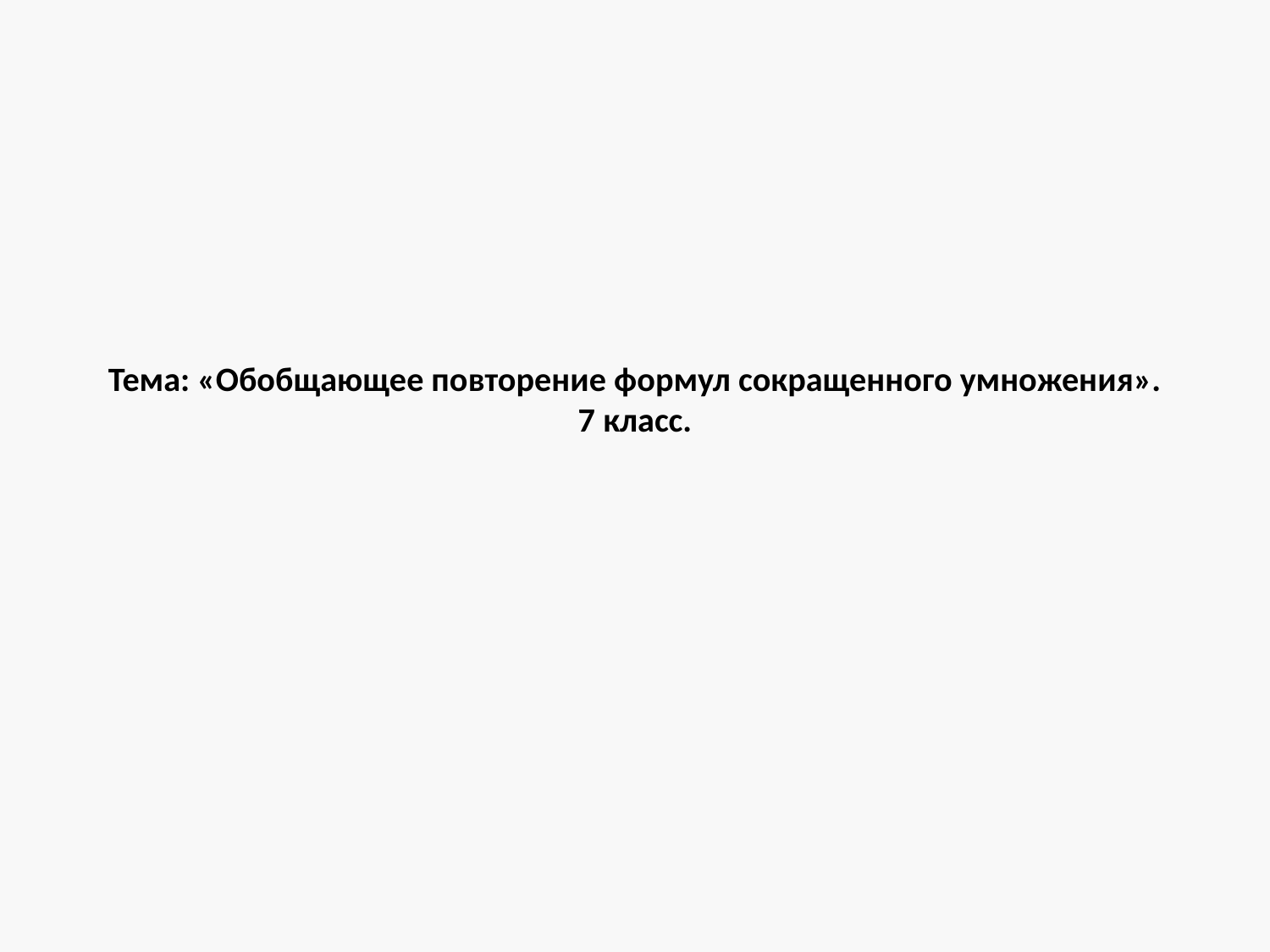

# Тема: «Обобщающее повторение формул сокращенного умножения». 7 класс.